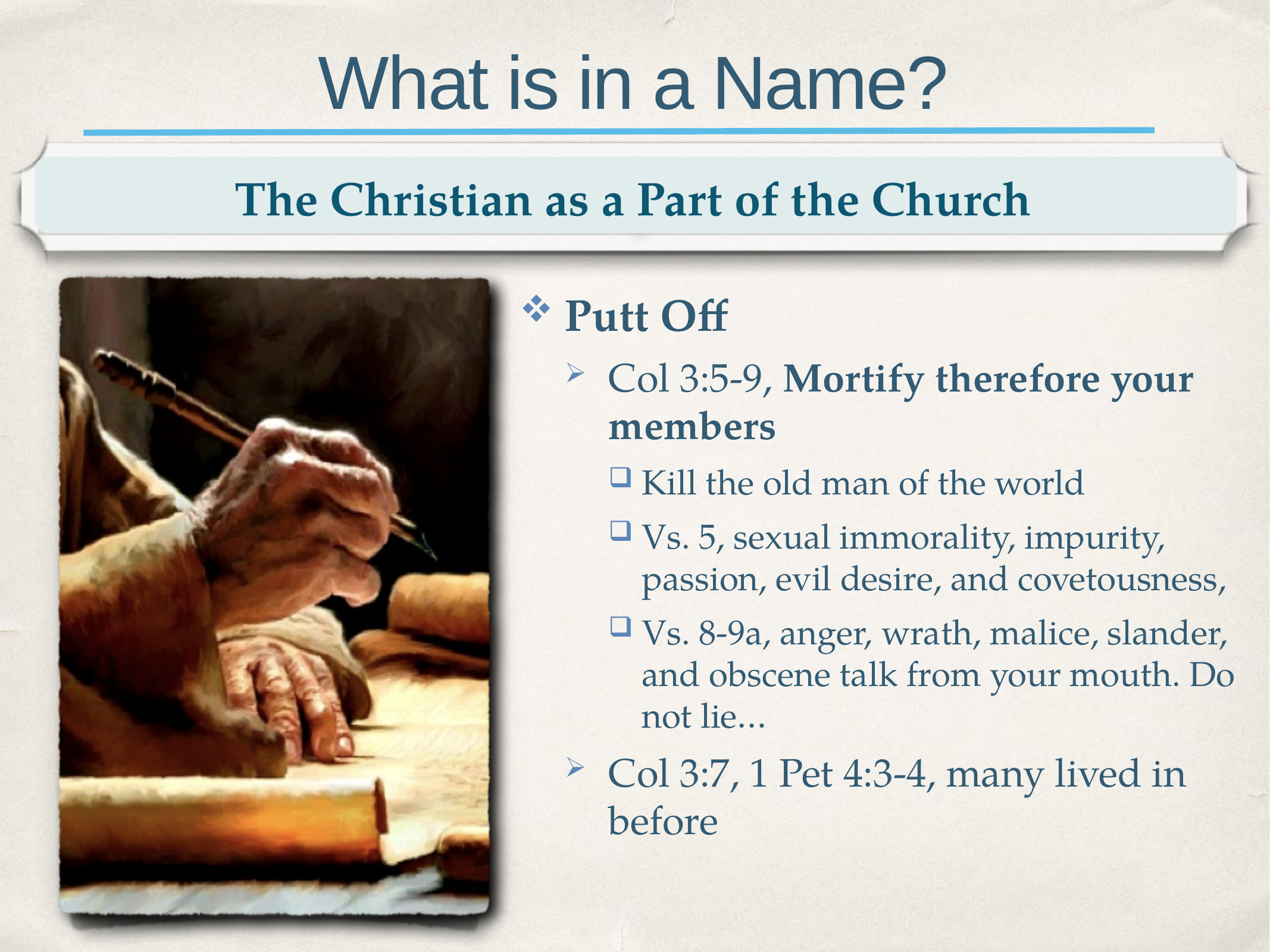

# What is in a Name?
The Christian as a Part of the Church
Putt Off
Col 3:5-9, Mortify therefore your members
Kill the old man of the world
Vs. 5, sexual immorality, impurity, passion, evil desire, and covetousness,
Vs. 8-9a, anger, wrath, malice, slander, and obscene talk from your mouth. Do not lie…
Col 3:7, 1 Pet 4:3-4, many lived in before